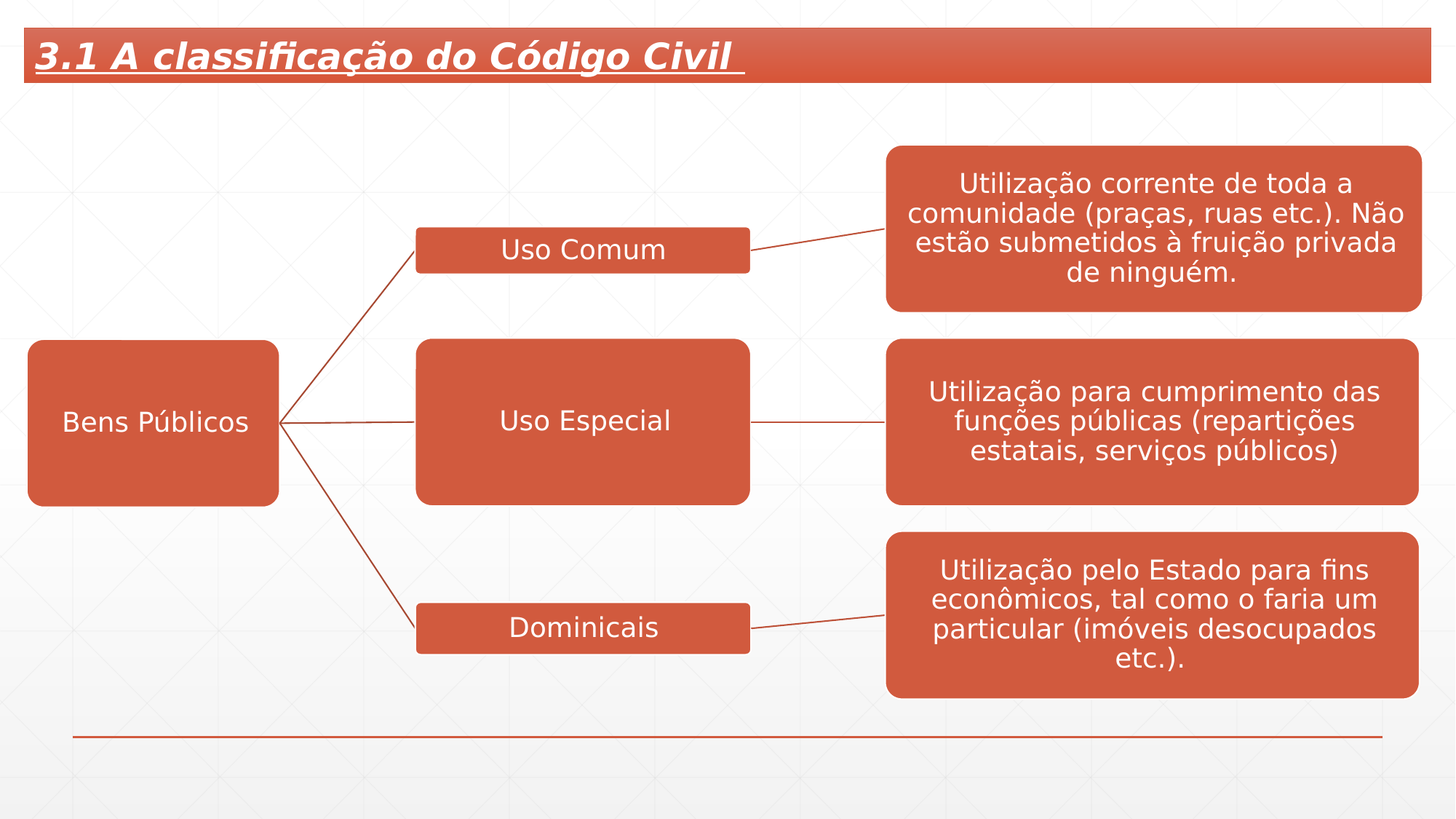

3.1 A classificação do Código Civil
Bens Públicos

Uso Comum

Utilização corrente de toda a comunidade (praças, ruas etc.). Não estão submetidos à fruição privada de ninguém.

Uso Especial

Utilização para cumprimento das funções públicas (repartições estatais, serviços públicos)

Dominicais

Utilização pelo Estado para fins econômicos, tal como o faria um particular (imóveis desocupados etc.).